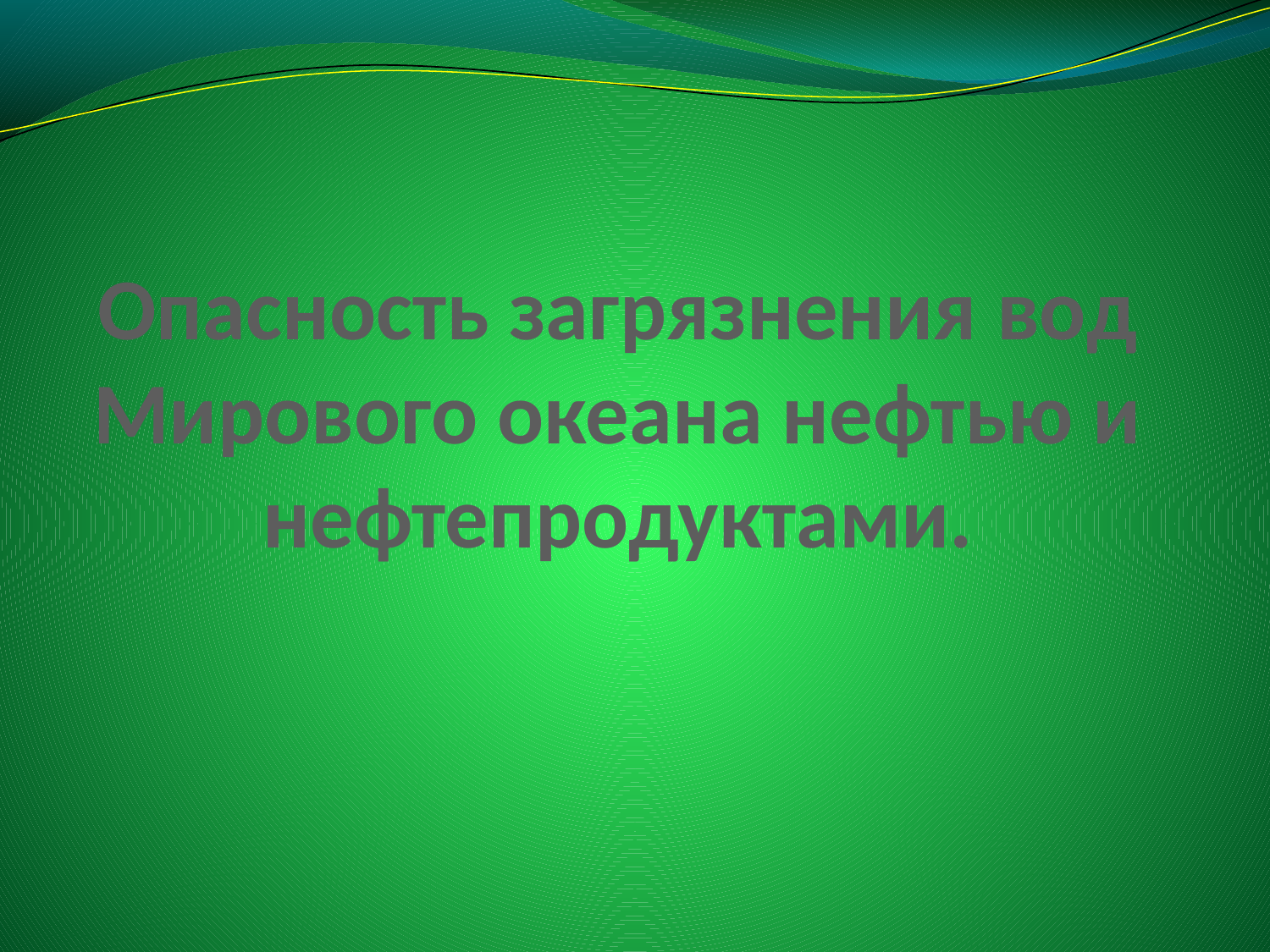

# Опасность загрязнения вод Мирового океана нефтью и нефтепродуктами.